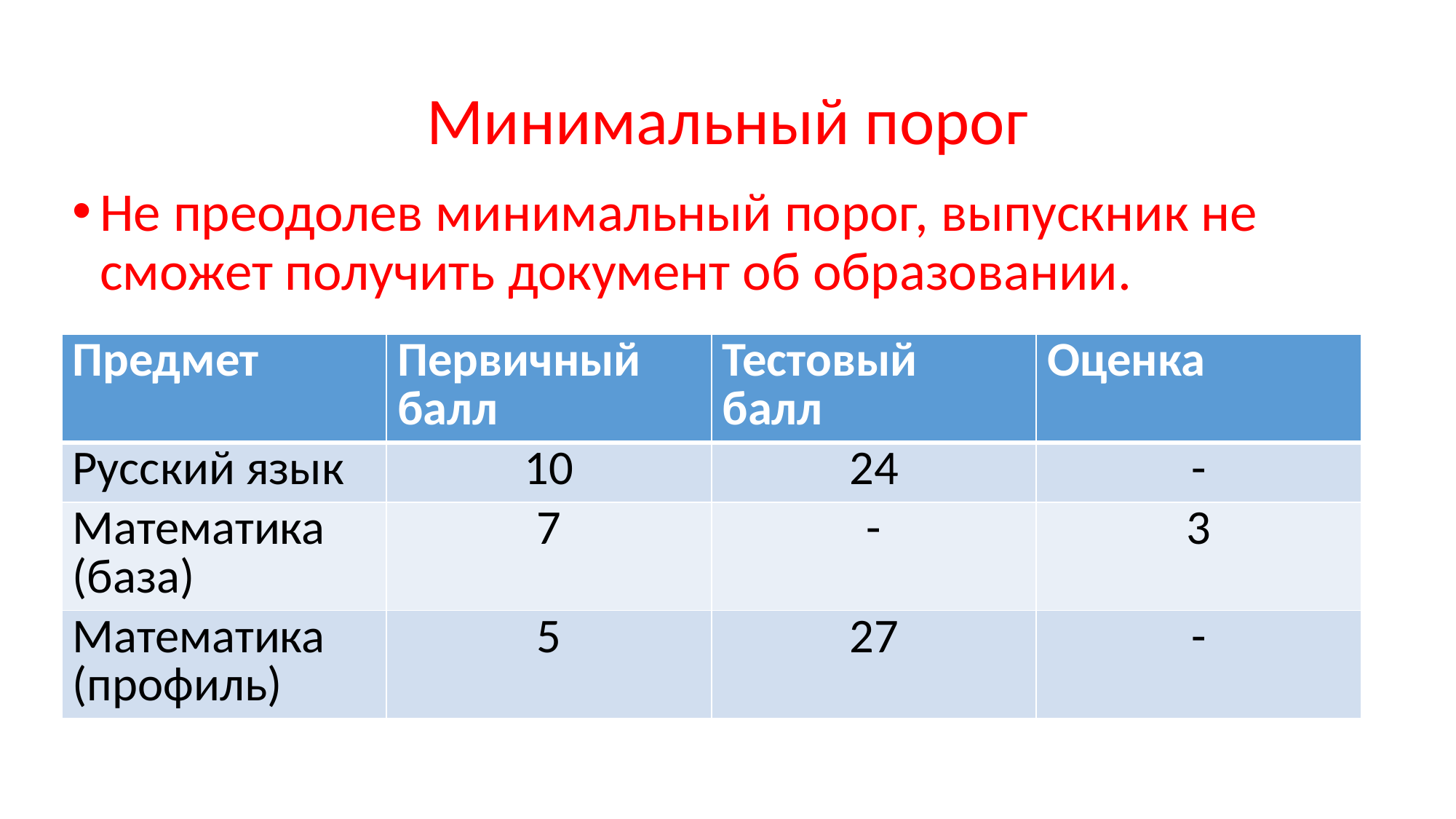

# Минимальный порог
Не преодолев минимальный порог, выпускник не сможет получить документ об образовании.
| Предмет | Первичный балл | Тестовый балл | Оценка |
| --- | --- | --- | --- |
| Русский язык | 10 | 24 | - |
| Математика (база) | 7 | - | 3 |
| Математика (профиль) | 5 | 27 | - |